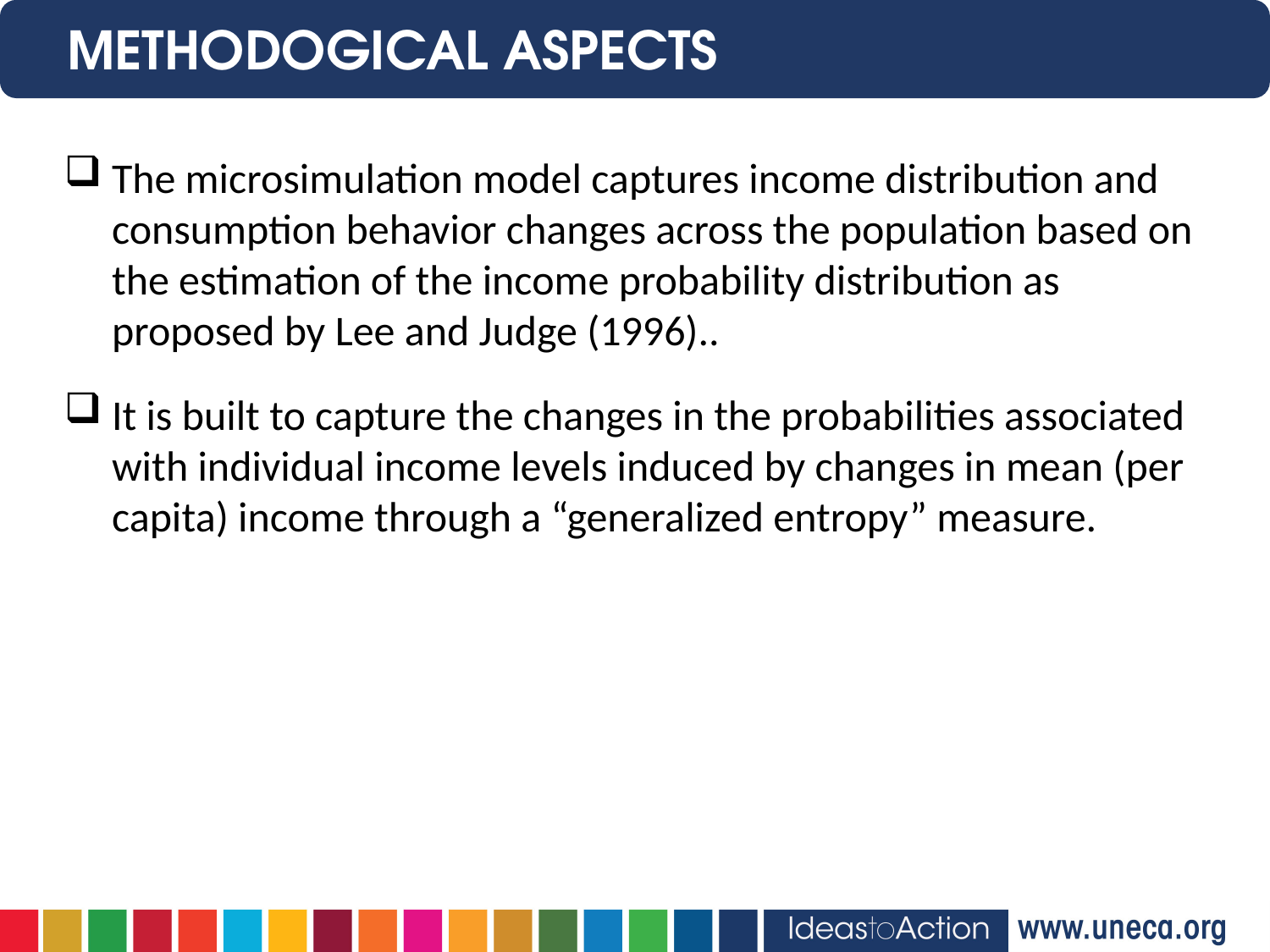

METHODOGICAL ASPECTS
The microsimulation model captures income distribution and consumption behavior changes across the population based on the estimation of the income probability distribution as proposed by Lee and Judge (1996)..

It is built to capture the changes in the probabilities associated with individual income levels induced by changes in mean (per capita) income through a “generalized entropy” measure.